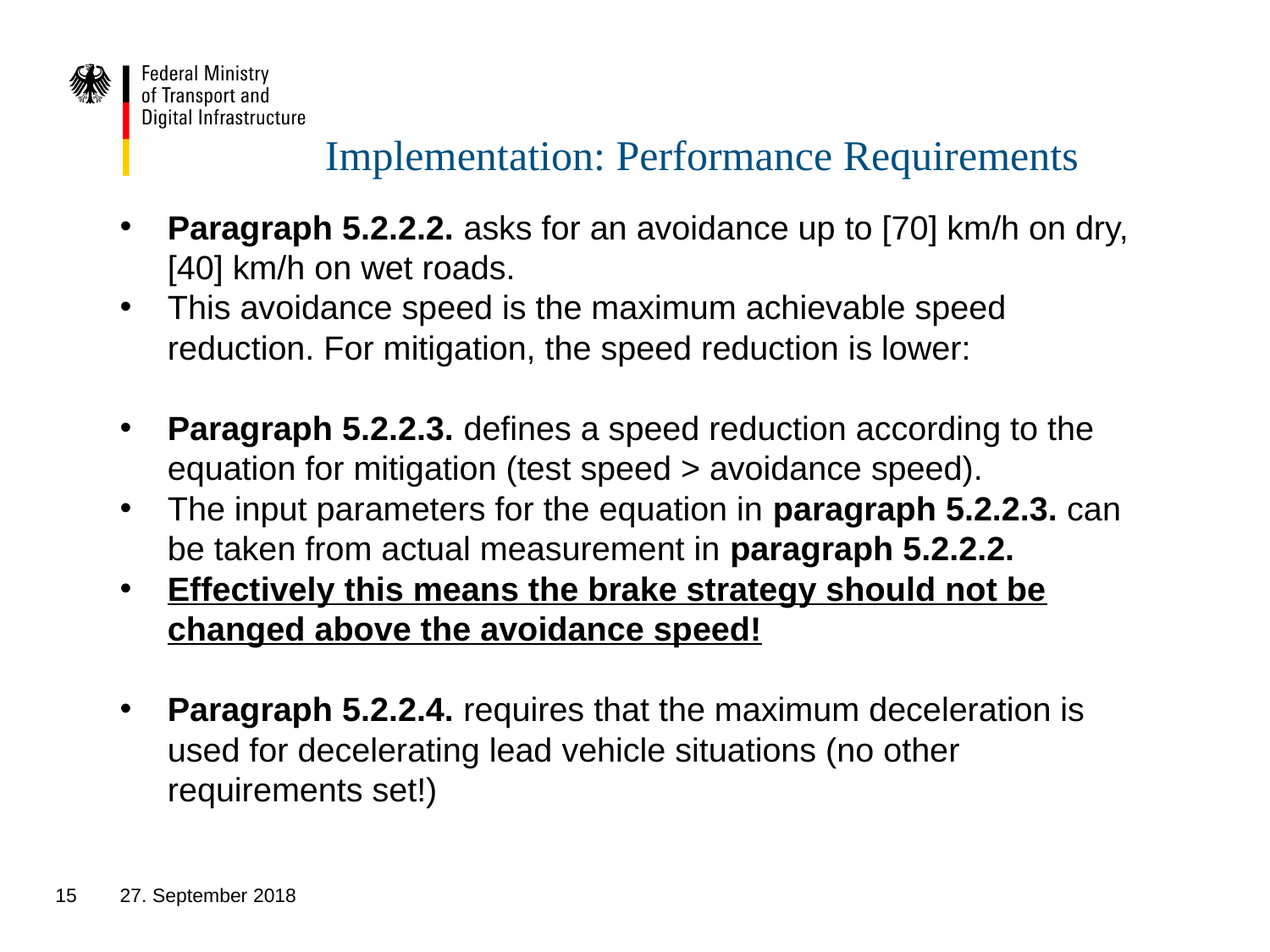

# Implementation: Performance Requirements
Paragraph 5.2.2.2. asks for an avoidance up to [70] km/h on dry, [40] km/h on wet roads.
This avoidance speed is the maximum achievable speed reduction. For mitigation, the speed reduction is lower:

Paragraph 5.2.2.3. defines a speed reduction according to the equation for mitigation (test speed > avoidance speed).
The input parameters for the equation in paragraph 5.2.2.3. can be taken from actual measurement in paragraph 5.2.2.2.
Effectively this means the brake strategy should not be changed above the avoidance speed!

Paragraph 5.2.2.4. requires that the maximum deceleration is used for decelerating lead vehicle situations (no other requirements set!)

15
27. September 2018